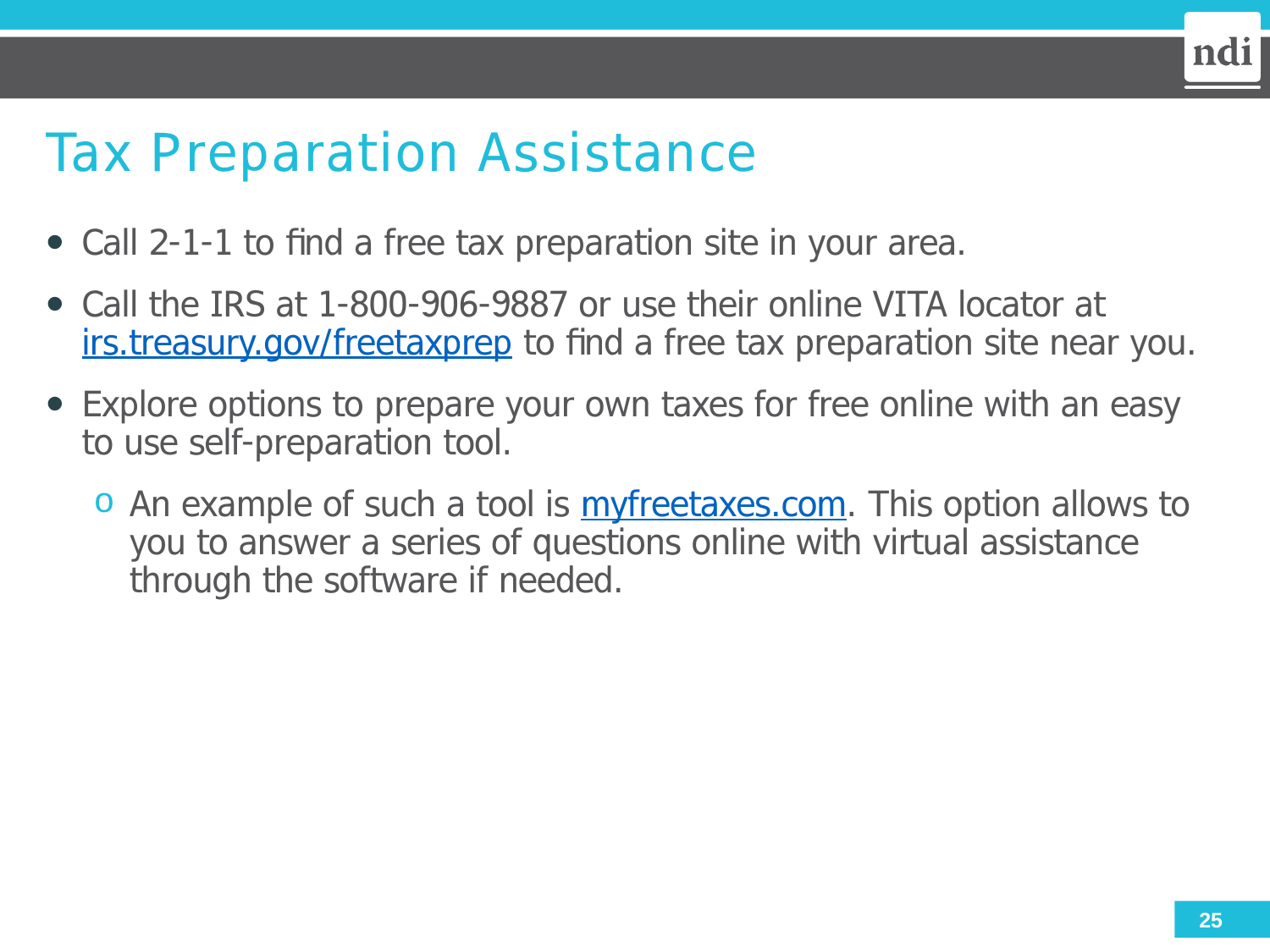

# Tax Preparation Assistance
Call 2-1-1 to find a free tax preparation site in your area.
Call the IRS at 1-800-906-9887 or use their online VITA locator at irs.treasury.gov/freetaxprep to find a free tax preparation site near you.
Explore options to prepare your own taxes for free online with an easy to use self-preparation tool.
An example of such a tool is myfreetaxes.com. This option allows to you to answer a series of questions online with virtual assistance through the software if needed.
25